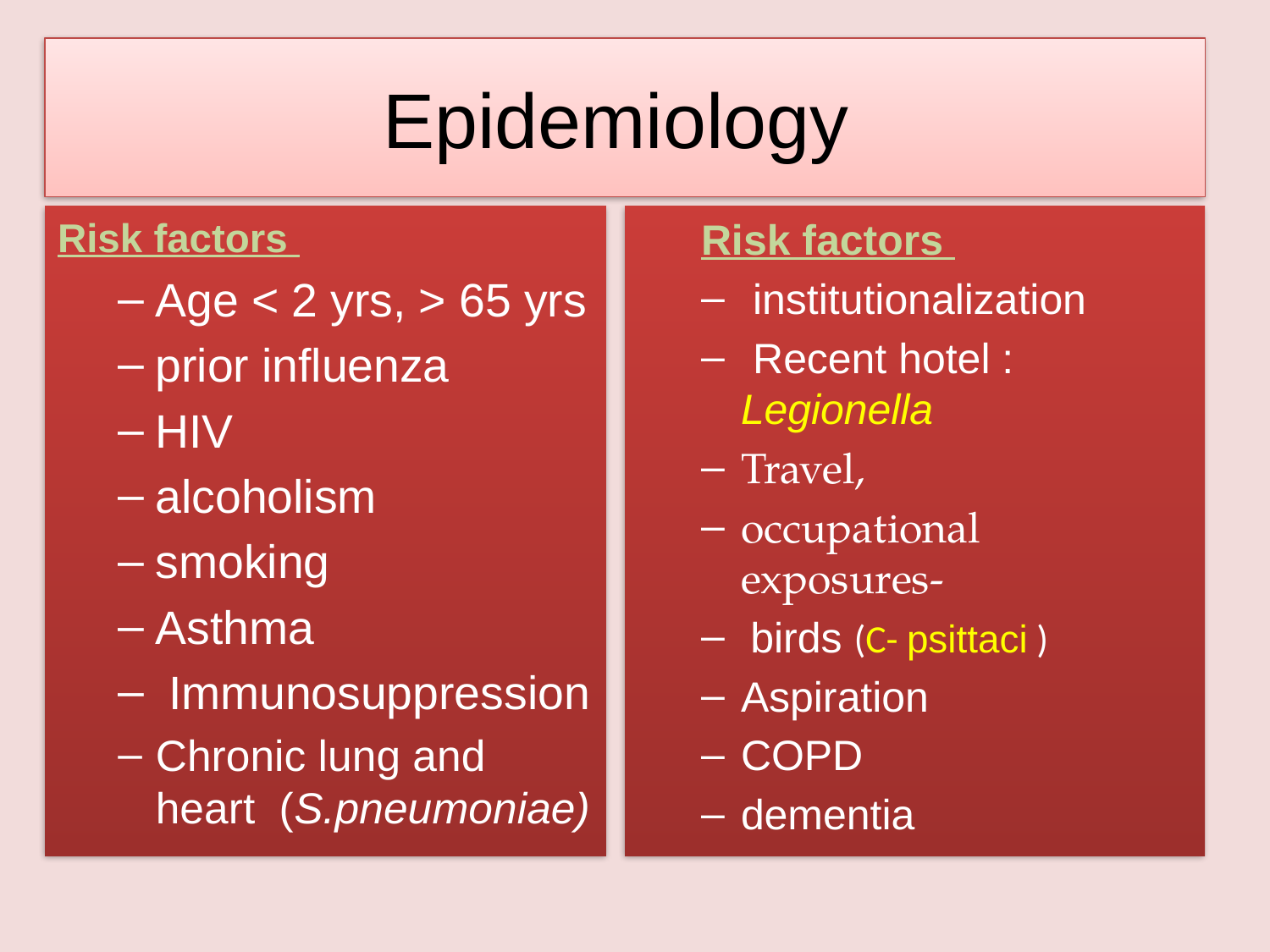

# Epidemiology
Risk factors
Age < 2 yrs, > 65 yrs
prior influenza
HIV
alcoholism
smoking
Asthma
 Immunosuppression
Chronic lung and heart  (S.pneumoniae)

Risk factors
 institutionalization
 Recent hotel : Legionella
Travel,
occupational exposures-
 birds (C- psittaci )
Aspiration
COPD
dementia